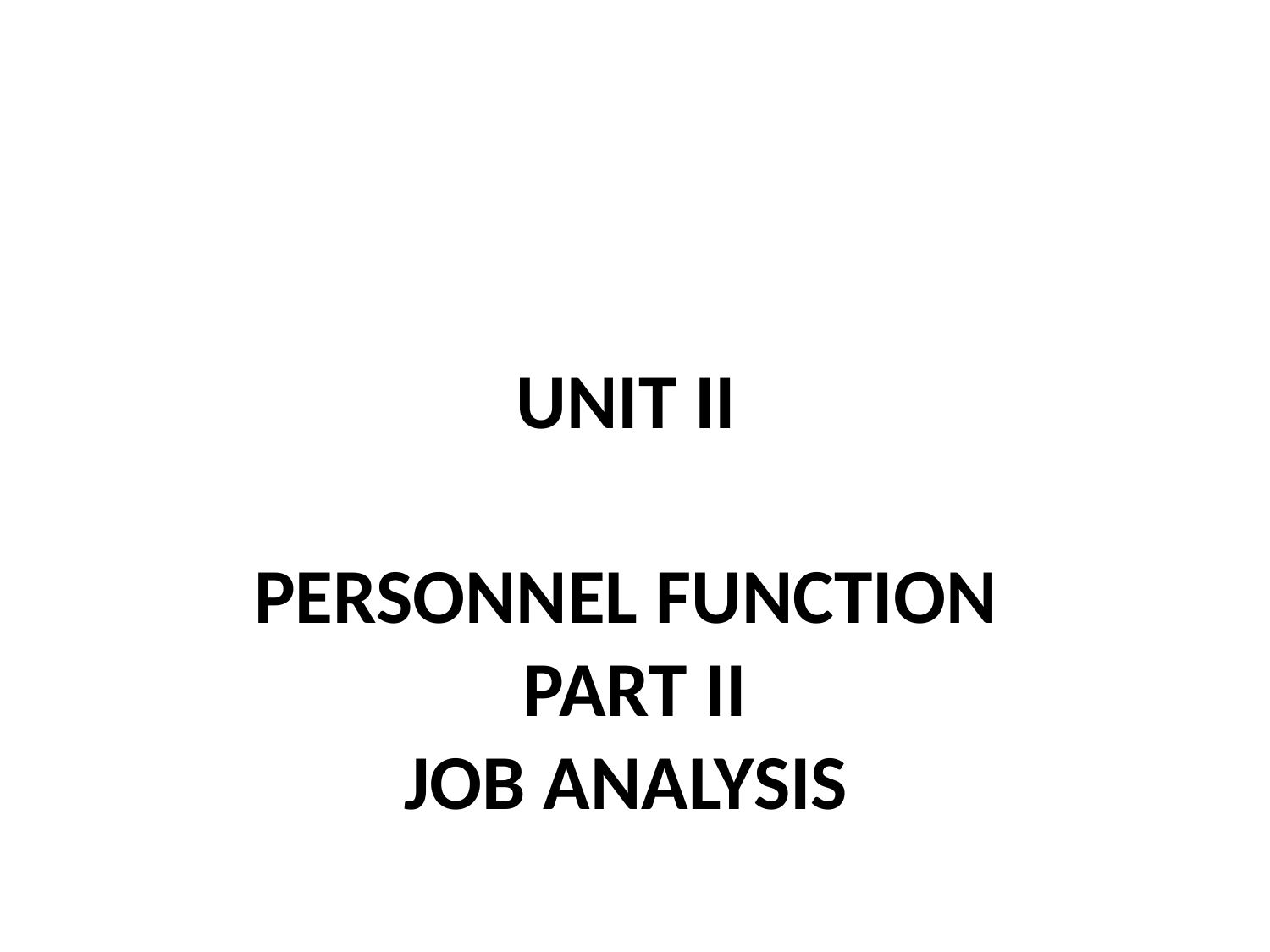

# UNIT II
PERSONNEL FUNCTION
PART II
JOB ANALYSIS